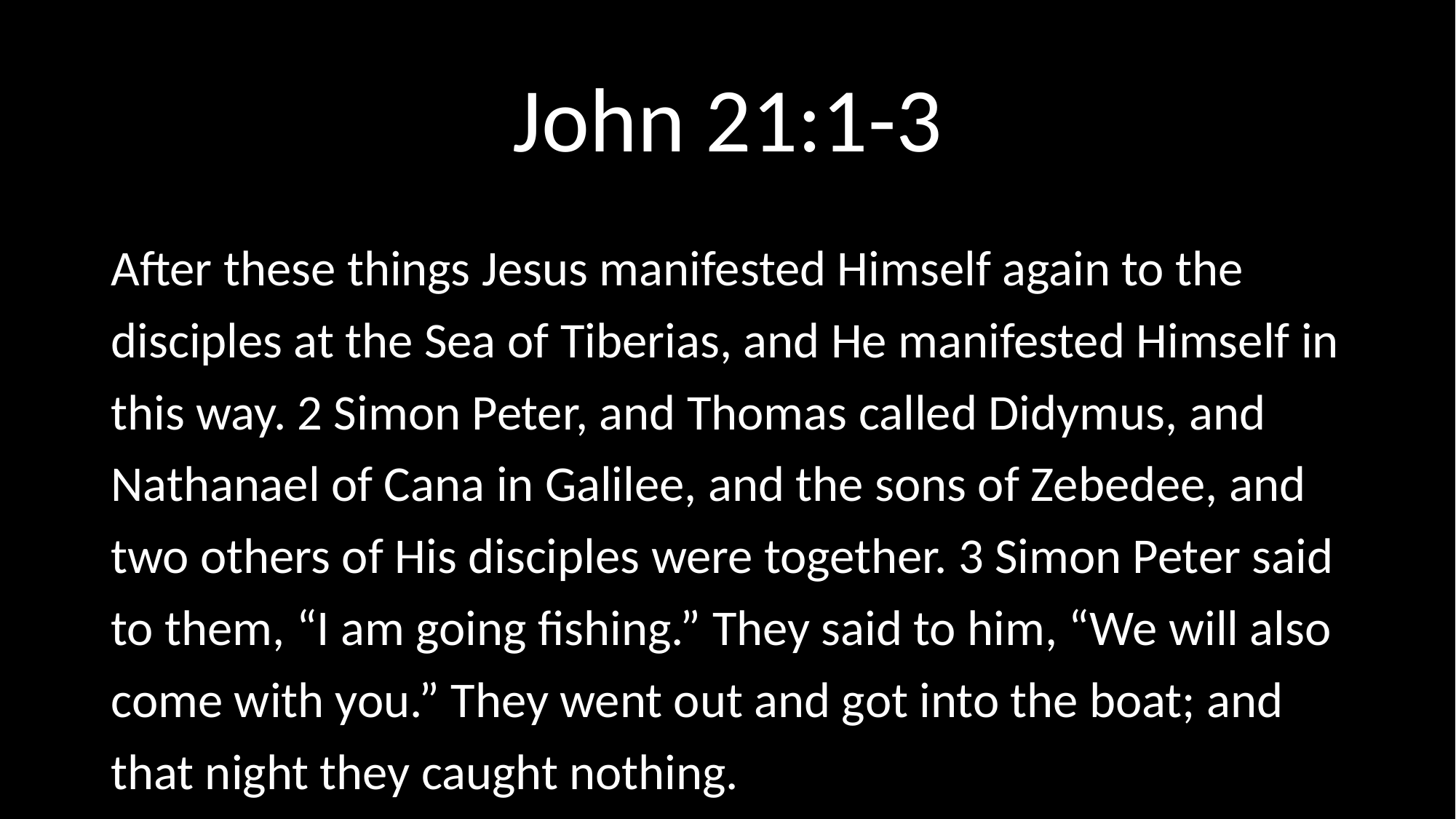

# John 21:1-3
After these things Jesus manifested Himself again to the disciples at the Sea of Tiberias, and He manifested Himself in this way. 2 Simon Peter, and Thomas called Didymus, and Nathanael of Cana in Galilee, and the sons of Zebedee, and two others of His disciples were together. 3 Simon Peter said to them, “I am going fishing.” They said to him, “We will also come with you.” They went out and got into the boat; and that night they caught nothing.